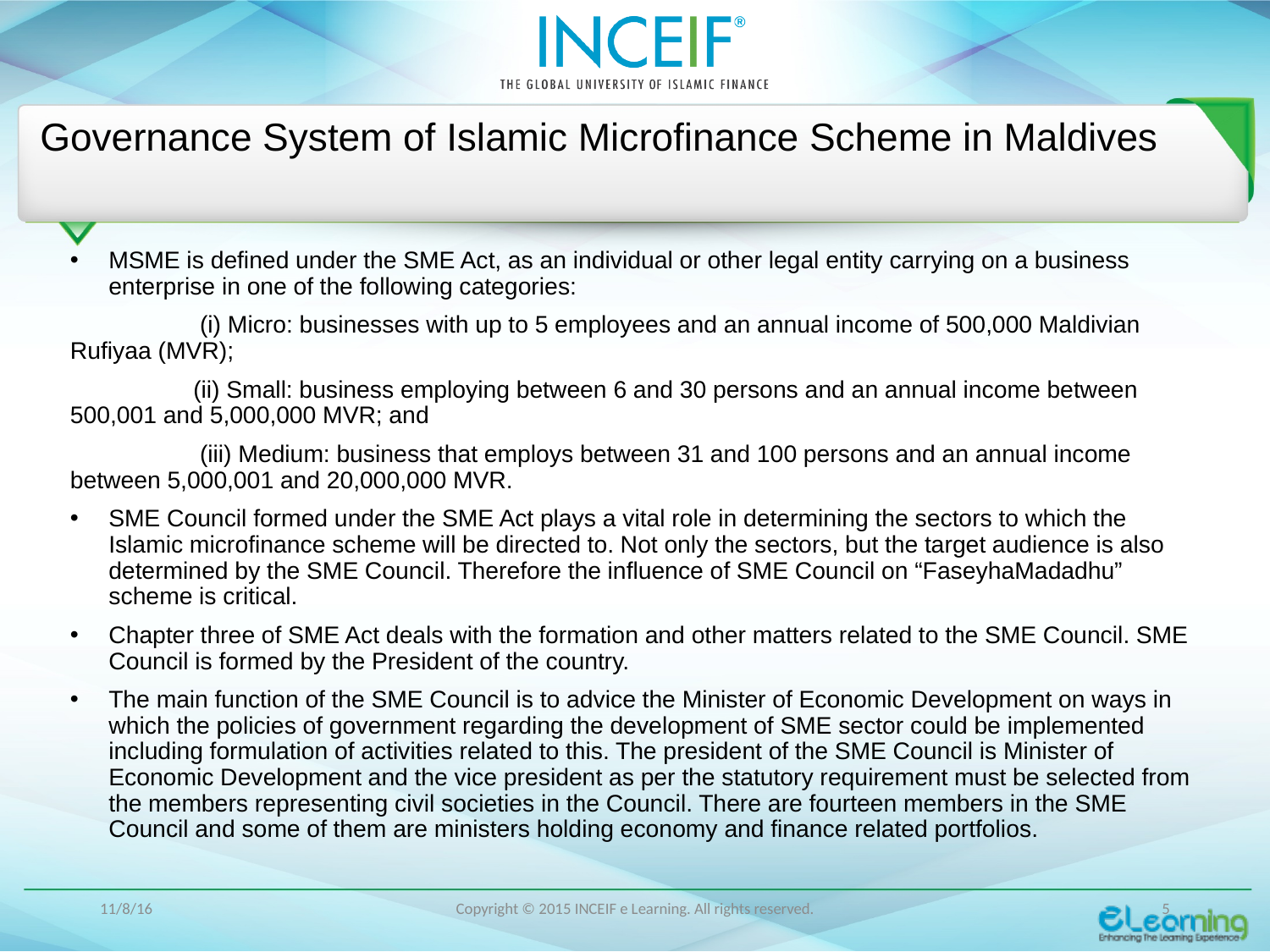

# Governance System of Islamic Microfinance Scheme in Maldives
MSME is defined under the SME Act, as an individual or other legal entity carrying on a business enterprise in one of the following categories:
	 (i) Micro: businesses with up to 5 employees and an annual income of 500,000 Maldivian 	Rufiyaa (MVR);
	(ii) Small: business employing between 6 and 30 persons and an annual income between 	500,001 and 5,000,000 MVR; and
	 (iii) Medium: business that employs between 31 and 100 persons and an annual income 	between 5,000,001 and 20,000,000 MVR.
SME Council formed under the SME Act plays a vital role in determining the sectors to which the Islamic microfinance scheme will be directed to. Not only the sectors, but the target audience is also determined by the SME Council. Therefore the influence of SME Council on “FaseyhaMadadhu” scheme is critical.
Chapter three of SME Act deals with the formation and other matters related to the SME Council. SME Council is formed by the President of the country.
The main function of the SME Council is to advice the Minister of Economic Development on ways in which the policies of government regarding the development of SME sector could be implemented including formulation of activities related to this. The president of the SME Council is Minister of Economic Development and the vice president as per the statutory requirement must be selected from the members representing civil societies in the Council. There are fourteen members in the SME Council and some of them are ministers holding economy and finance related portfolios.
11/8/16
Copyright © 2015 INCEIF e Learning. All rights reserved.
5